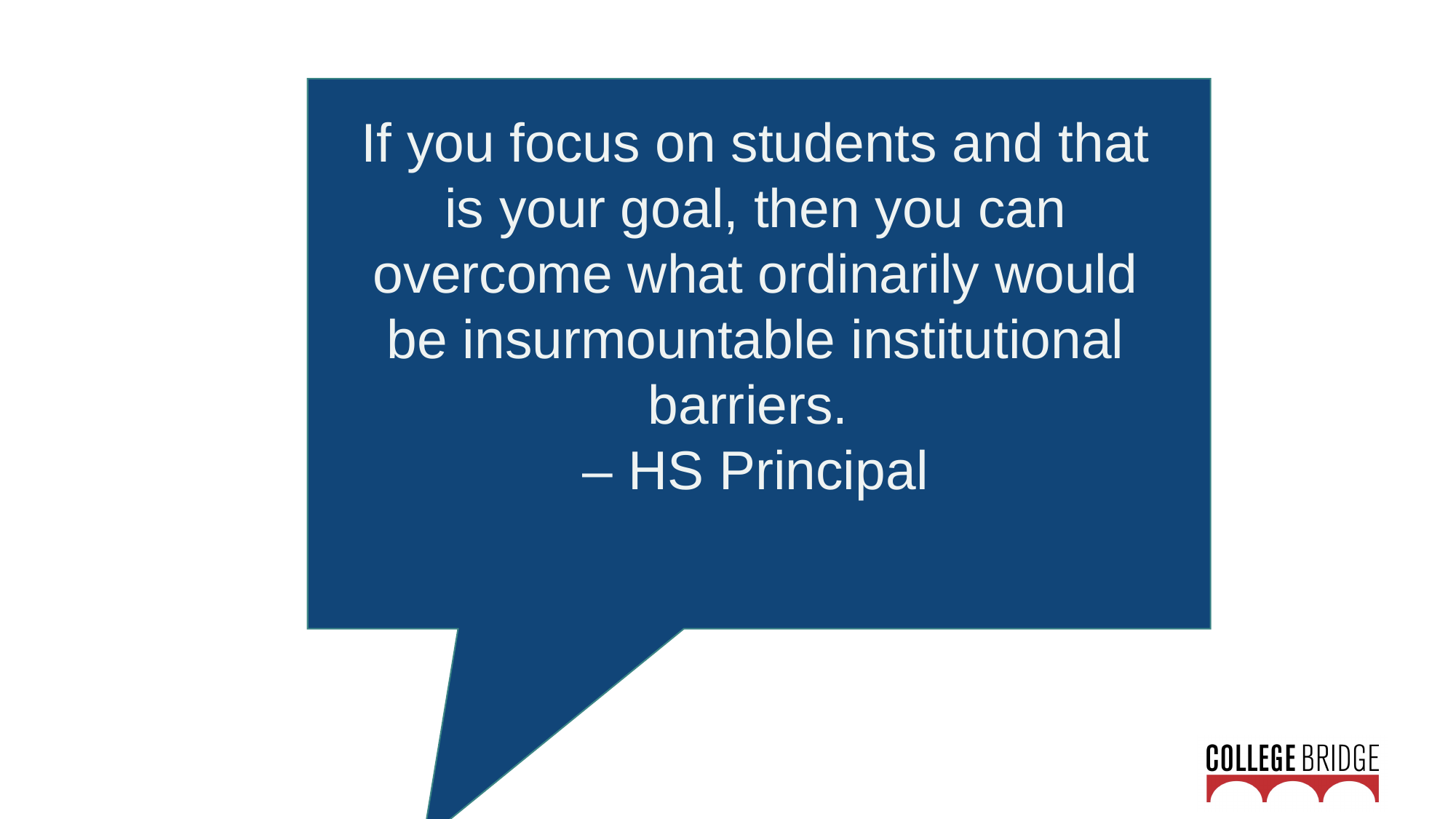

If you focus on students and that is your goal, then you can overcome what ordinarily would be insurmountable institutional barriers.
– HS Principal